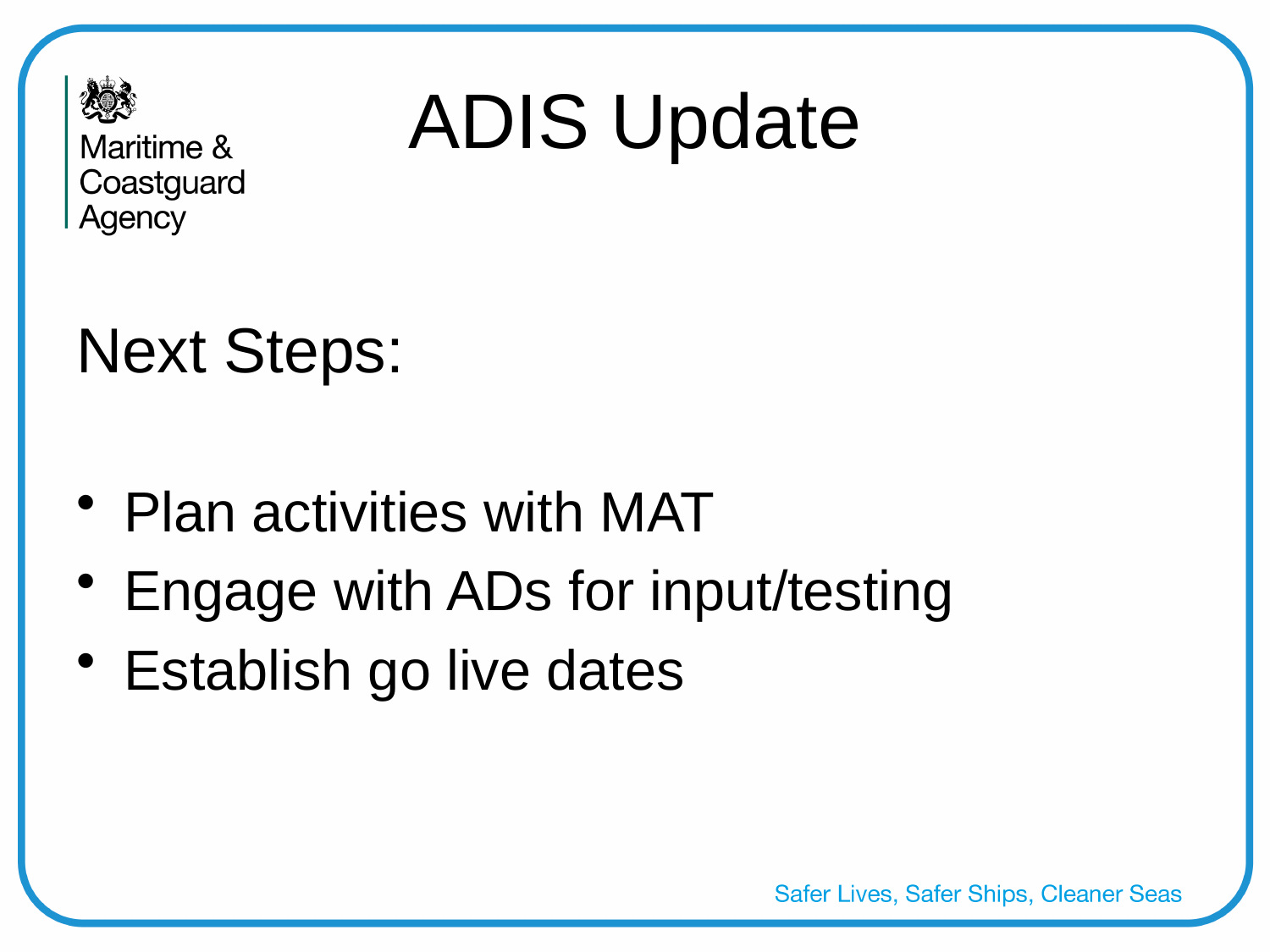

# ADIS Update

Next Steps:

Plan activities with MAT
Engage with ADs for input/testing
Establish go live dates